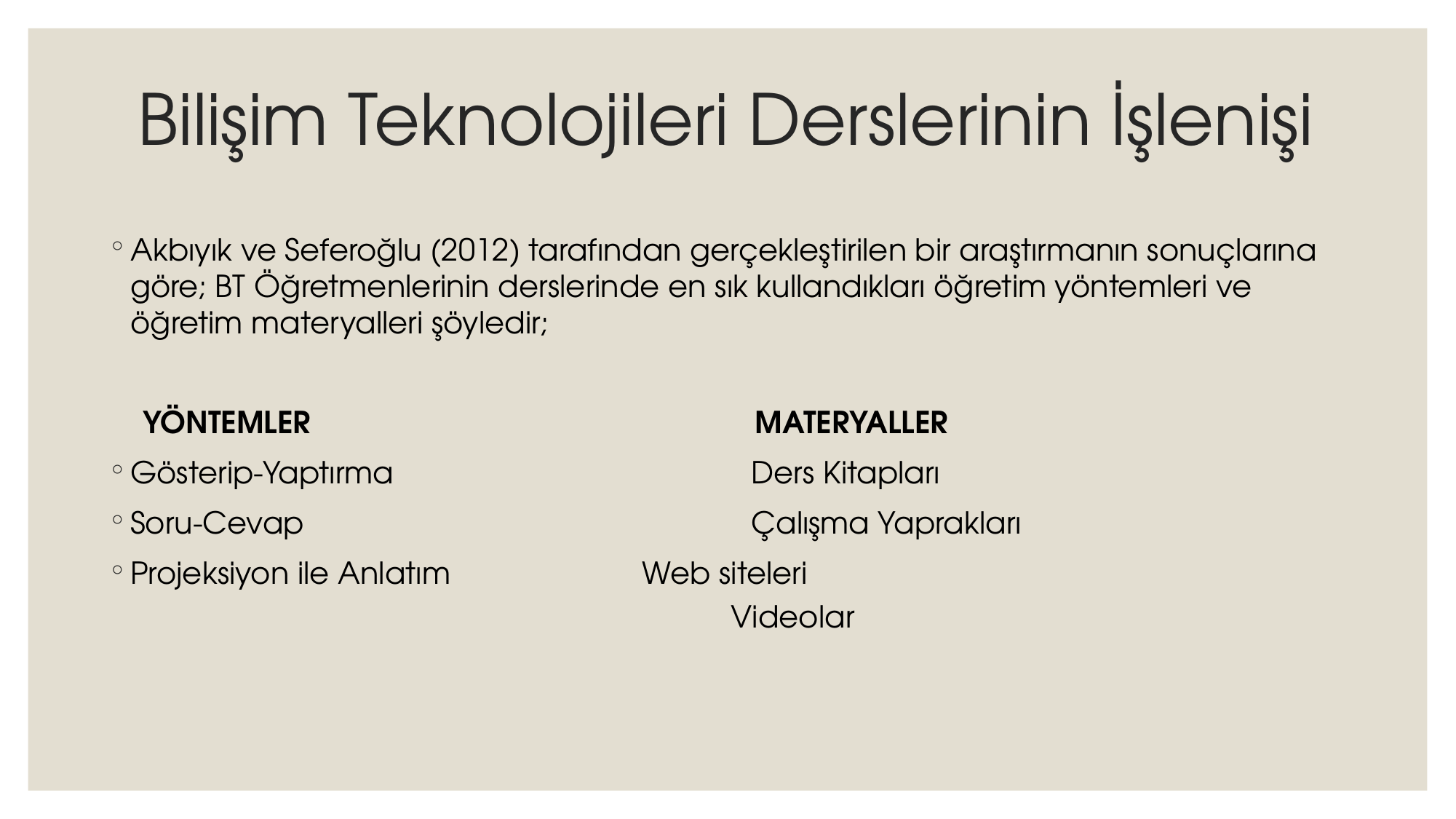

# Bilişim Teknolojileri Derslerinin İşlenişi
Akbıyık ve Seferoğlu (2012) tarafından gerçekleştirilen bir araştırmanın sonuçlarına göre; BT Öğretmenlerinin derslerinde en sık kullandıkları öğretim yöntemleri ve öğretim materyalleri şöyledir;

    YÖNTEMLER                                                    MATERYALLER
Gösterip-Yaptırma			         Ders Kitapları
Soru-Cevap				         Çalışma Yaprakları
Projeksiyon ile Anlatım		         Web siteleri
                                          Videolar